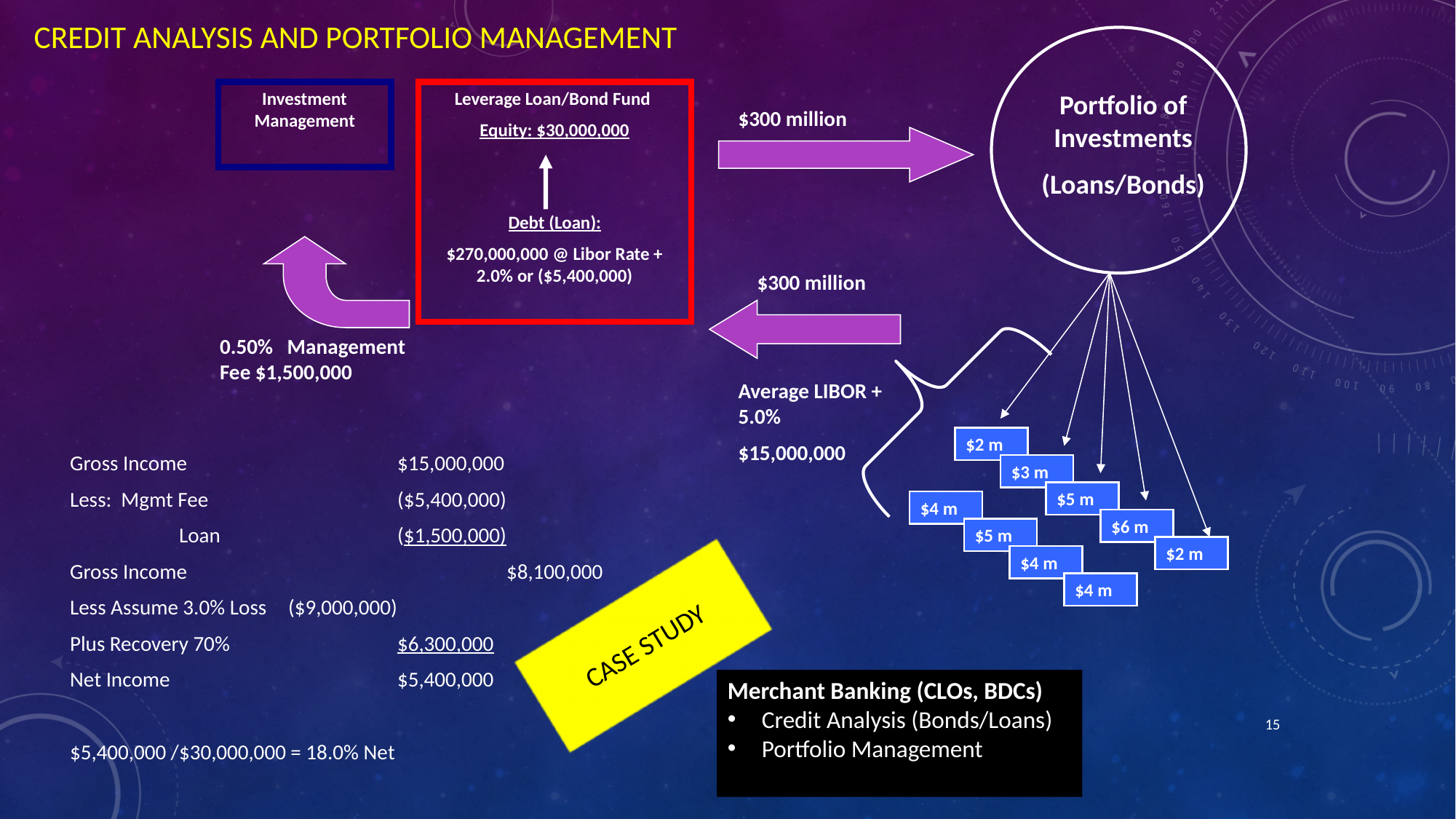

CREDIT ANALYSIS AND PORTFOLIO MANAGEMENT

Investment Management

Portfolio of Investments
(Loans/Bonds)

Leverage Loan/Bond Fund
Equity: $30,000,000

Debt (Loan):
$270,000,000 @ Libor Rate + 2.0% or ($5,400,000)

$300 million

    $300 million

Average LIBOR + 5.0%
$15,000,000

0.50%   Management Fee $1,500,000

$2 m
Gross Income             		$15,000,000
Less:  Mgmt Fee       		($5,400,000)
          	Loan 		($1,500,000)
Gross Income			$8,100,000
Less Assume 3.0% Loss	($9,000,000)
Plus Recovery 70%		$6,300,000
Net Income			$5,400,000

$5,400,000 /$30,000,000 = 18.0% Net
$3 m
$5 m
$4 m
$6 m
$5 m
$2 m
$4 m
$4 m

       CASE STUDY

Merchant Banking (CLOs, BDCs)
Credit Analysis (Bonds/Loans)
Portfolio Management

15